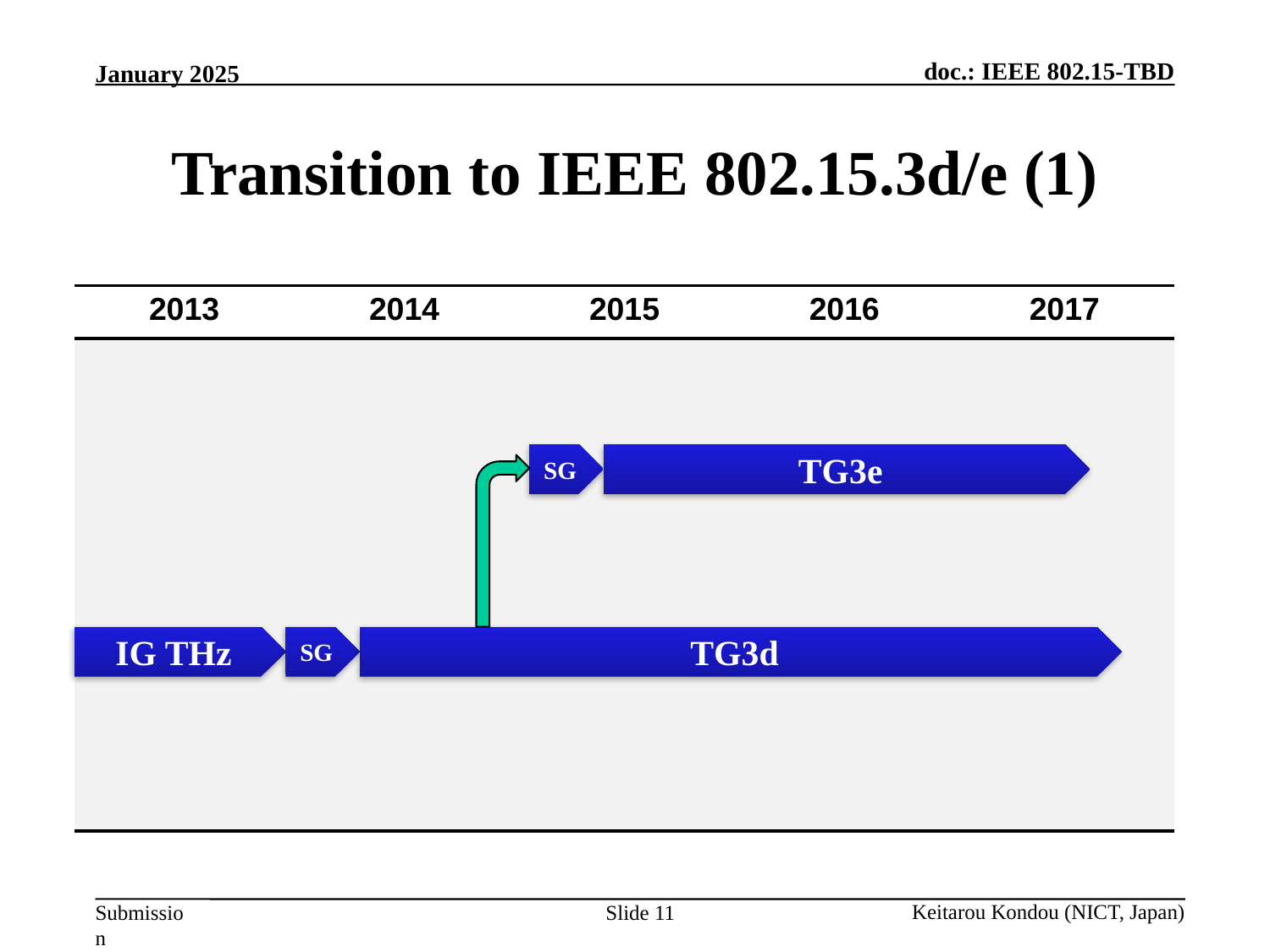

# Transition to IEEE 802.15.3d/e (1)
| 2013 | 2014 | 2015 | 2016 | 2017 |
| --- | --- | --- | --- | --- |
|  |  |  |  |  |
SG
TG3e

IG THz
SG
TG3d
Slide 11